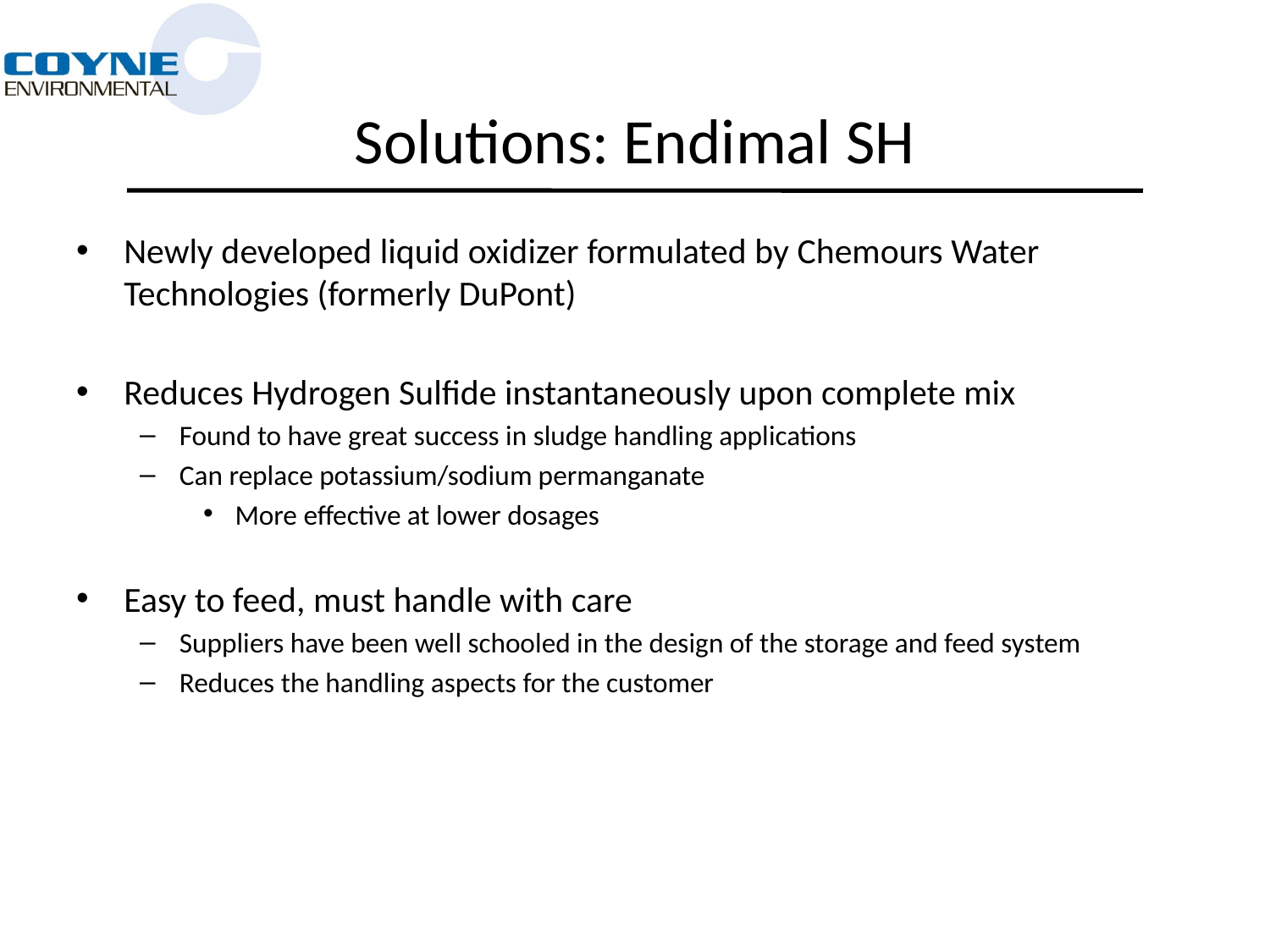

# Solutions: Endimal SH
Newly developed liquid oxidizer formulated by Chemours Water Technologies (formerly DuPont)

Reduces Hydrogen Sulfide instantaneously upon complete mix
Found to have great success in sludge handling applications
Can replace potassium/sodium permanganate
More effective at lower dosages

Easy to feed, must handle with care
Suppliers have been well schooled in the design of the storage and feed system
Reduces the handling aspects for the customer